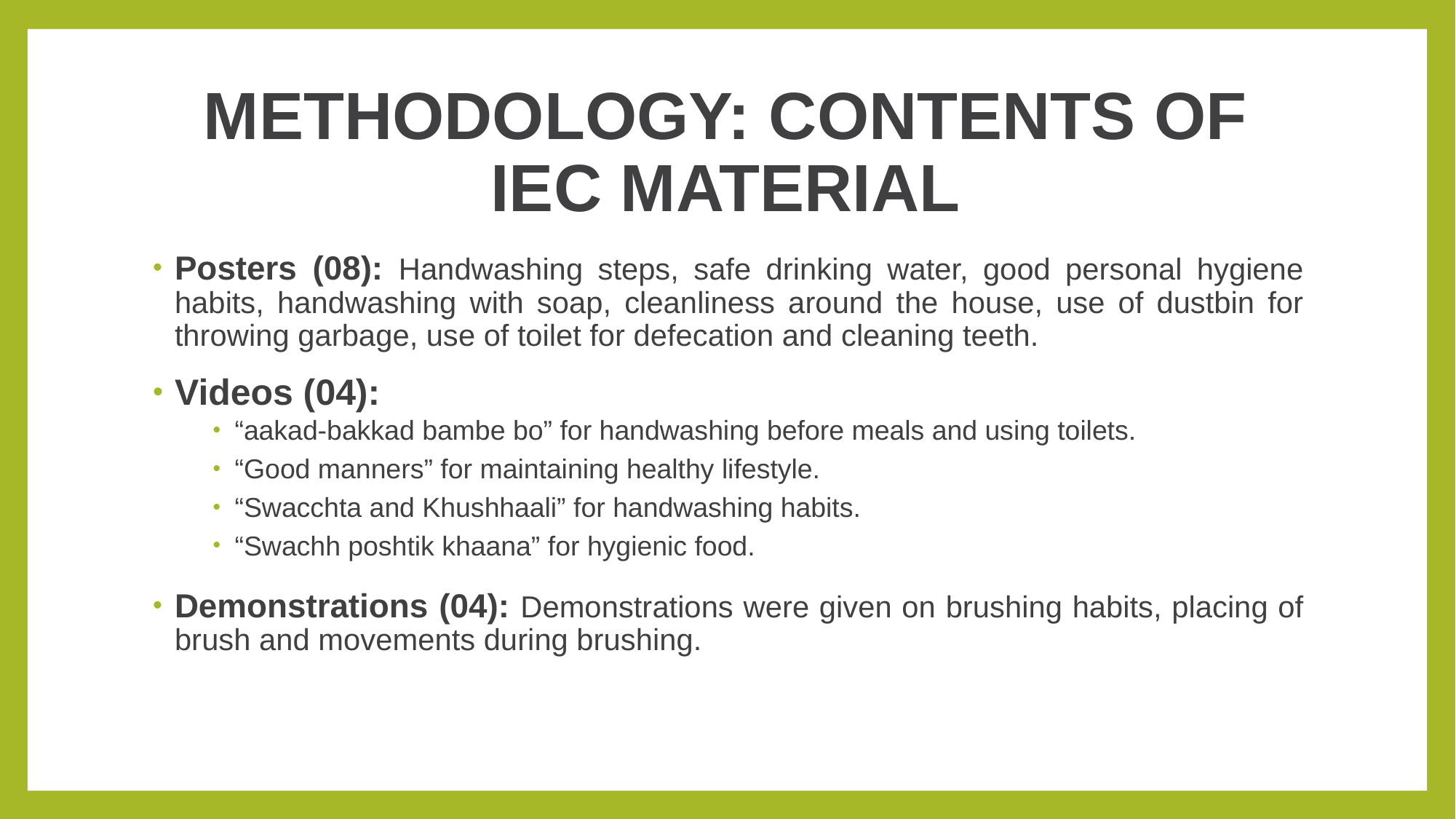

# METHODOLOGY: CONTENTS OF IEC MATERIAL
Posters (08): Handwashing steps, safe drinking water, good personal hygiene habits, handwashing with soap, cleanliness around the house, use of dustbin for throwing garbage, use of toilet for defecation and cleaning teeth.
Videos (04):
“aakad-bakkad bambe bo” for handwashing before meals and using toilets.
“Good manners” for maintaining healthy lifestyle.
“Swacchta and Khushhaali” for handwashing habits.
“Swachh poshtik khaana” for hygienic food.
Demonstrations (04): Demonstrations were given on brushing habits, placing of brush and movements during brushing.